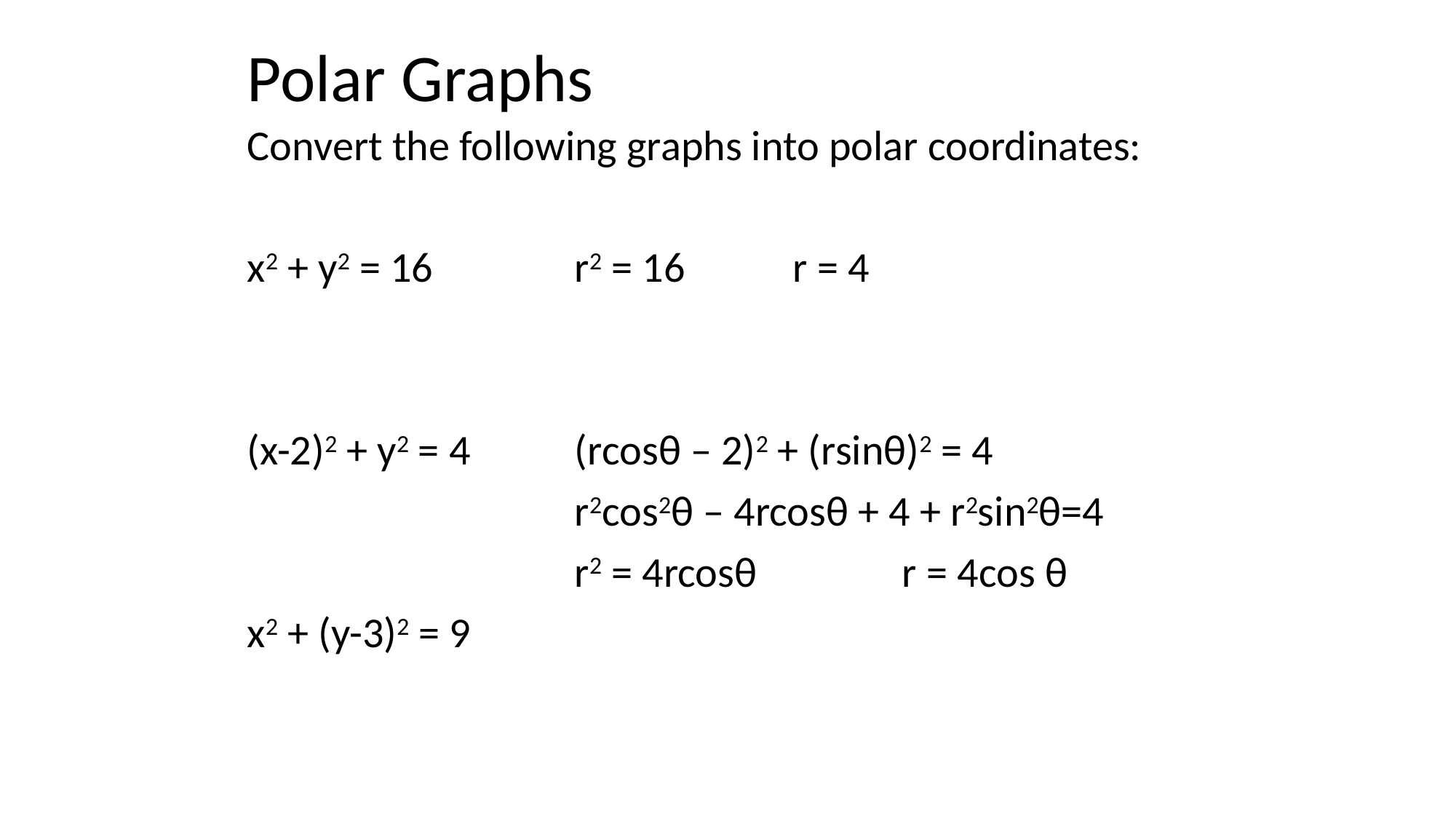

# Polar Graphs
Convert the following graphs into polar coordinates:

x2 + y2 = 16		r2 = 16	r = 4

(x-2)2 + y2 = 4	(rcosθ – 2)2 + (rsinθ)2 = 4
			r2cos2θ – 4rcosθ + 4 + r2sin2θ=4
			r2 = 4rcosθ		r = 4cos θ
x2 + (y-3)2 = 9